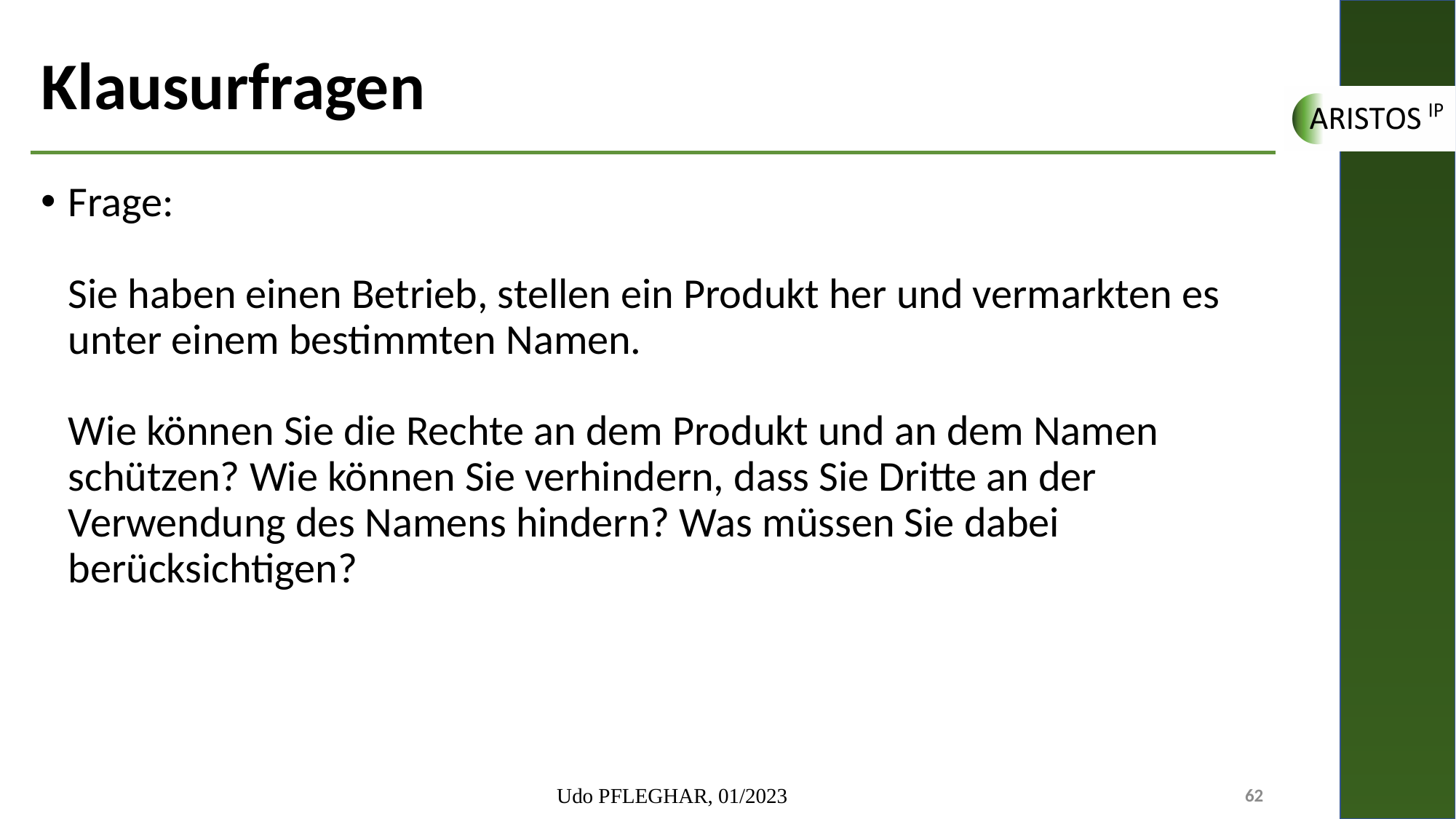

# Klausurfragen
Frage:
Sie haben einen Betrieb, stellen ein Produkt her und vermarkten es unter einem bestimmten Namen.
Wie können Sie die Rechte an dem Produkt und an dem Namen schützen? Wie können Sie verhindern, dass Sie Dritte an der Verwendung des Namens hindern? Was müssen Sie dabei berücksichtigen?
Udo PFLEGHAR, 01/2023
62